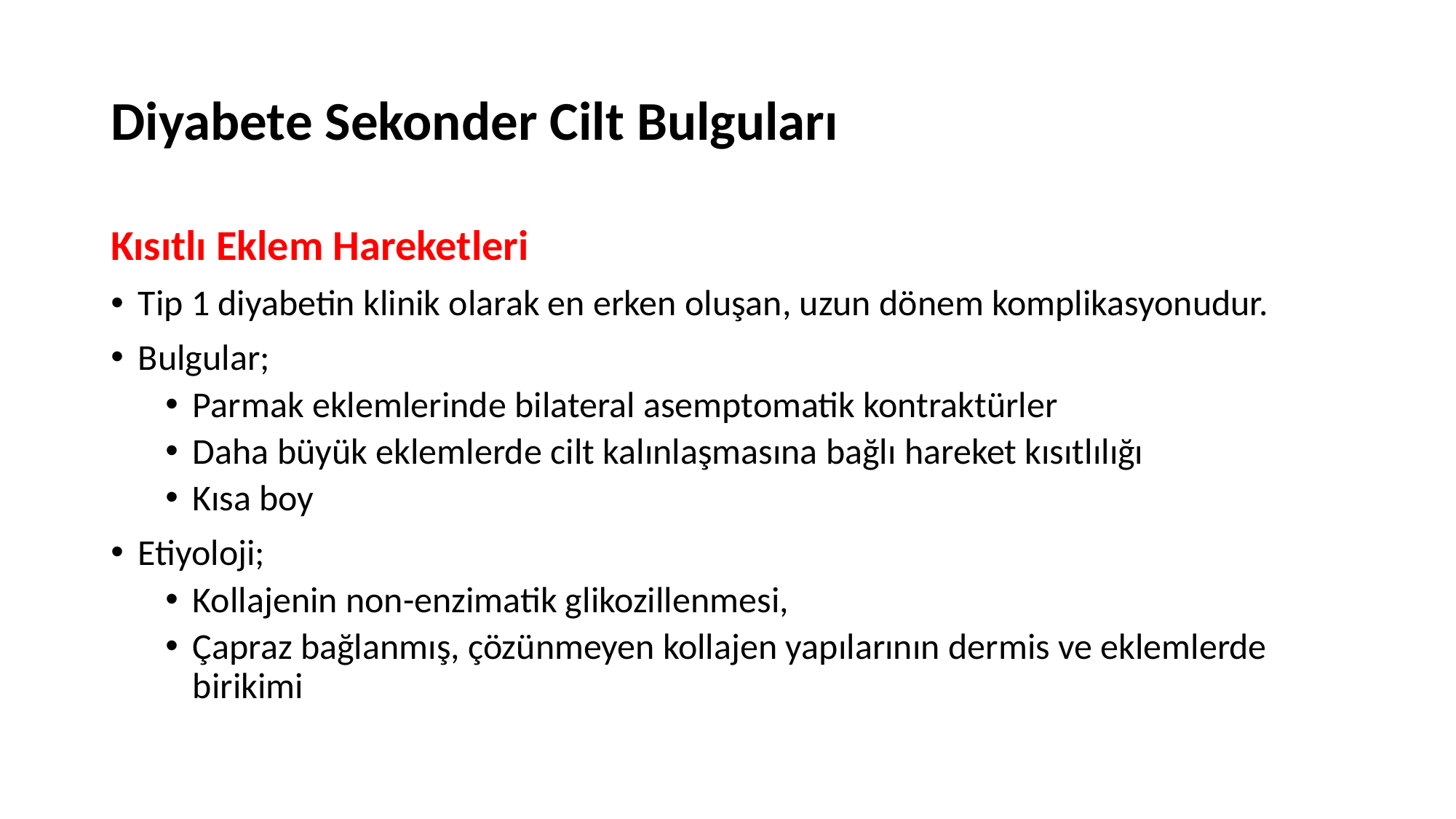

# Diyabete Sekonder Cilt Bulguları
Kısıtlı Eklem Hareketleri
Tip 1 diyabetin klinik olarak en erken oluşan, uzun dönem komplikasyonudur.
Bulgular;
Parmak eklemlerinde bilateral asemptomatik kontraktürler
Daha büyük eklemlerde cilt kalınlaşmasına bağlı hareket kısıtlılığı
Kısa boy
Etiyoloji;
Kollajenin non-enzimatik glikozillenmesi,
Çapraz bağlanmış, çözünmeyen kollajen yapılarının dermis ve eklemlerde birikimi